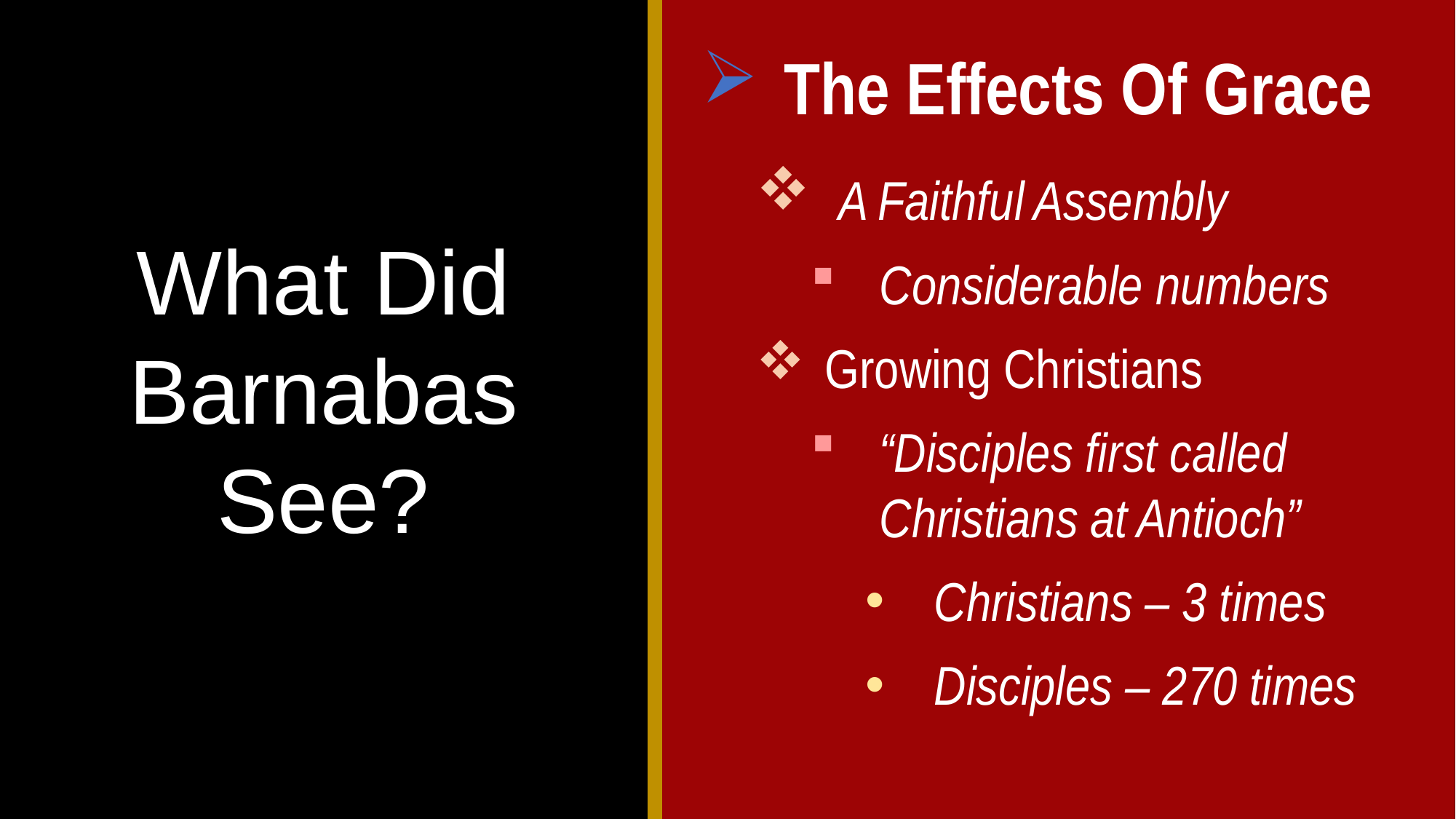

The Effects Of Grace
 A Faithful Assembly
Considerable numbers
Growing Christians
“Disciples first called Christians at Antioch”
Christians – 3 times
Disciples – 270 times
What Did Barnabas See?